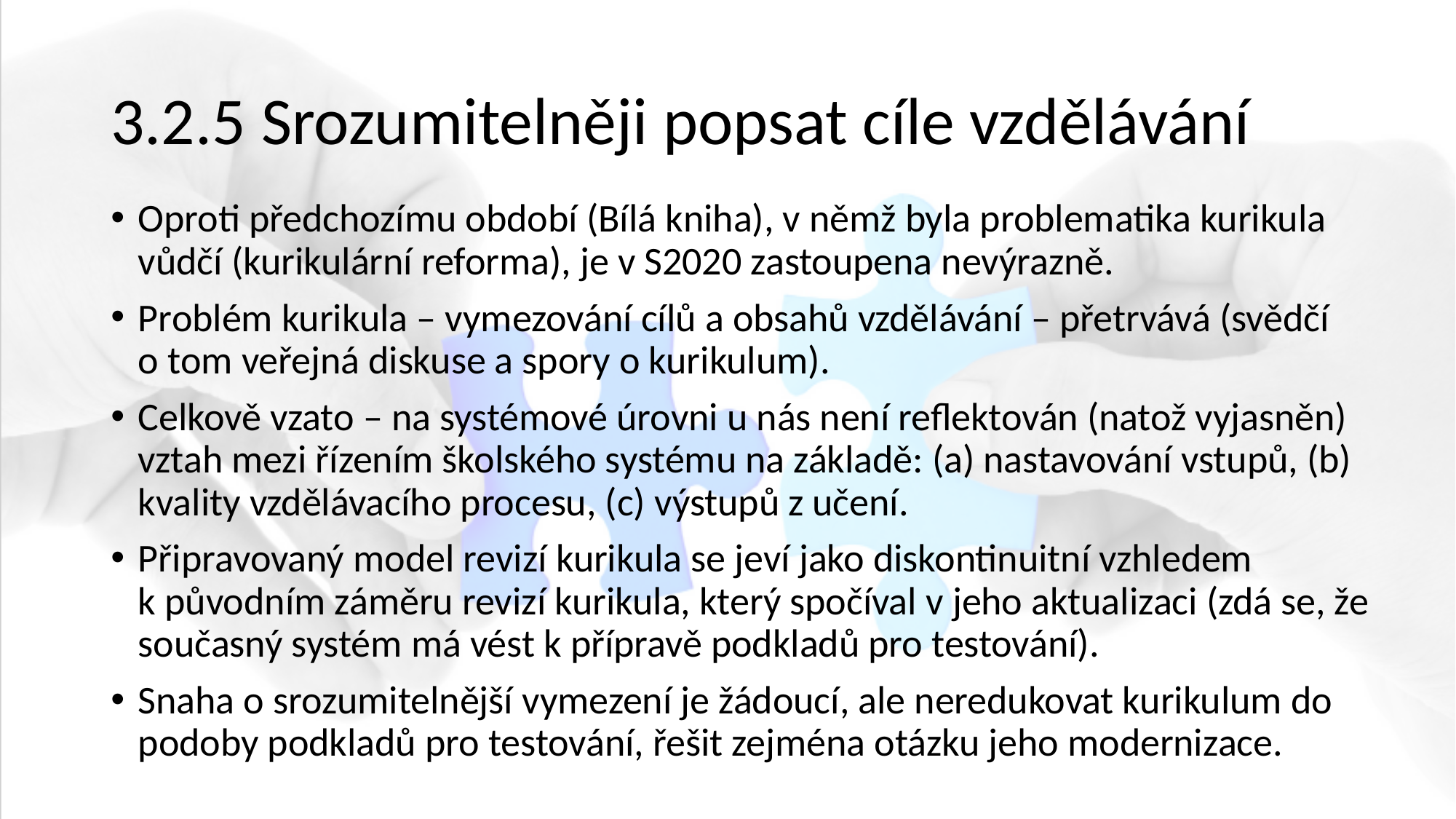

# 3.2.5 Srozumitelněji popsat cíle vzdělávání
Oproti předchozímu období (Bílá kniha), v němž byla problematika kurikula vůdčí (kurikulární reforma), je v S2020 zastoupena nevýrazně.
Problém kurikula – vymezování cílů a obsahů vzdělávání – přetrvává (svědčí
o tom veřejná diskuse a spory o kurikulum).
Celkově vzato – na systémové úrovni u nás není reflektován (natož vyjasněn) vztah mezi řízením školského systému na základě: (a) nastavování vstupů, (b) kvality vzdělávacího procesu, (c) výstupů z učení.
Připravovaný model revizí kurikula se jeví jako diskontinuitní vzhledem
k původním záměru revizí kurikula, který spočíval v jeho aktualizaci (zdá se, že současný systém má vést k přípravě podkladů pro testování).
Snaha o srozumitelnější vymezení je žádoucí, ale neredukovat kurikulum do podoby podkladů pro testování, řešit zejména otázku jeho modernizace.